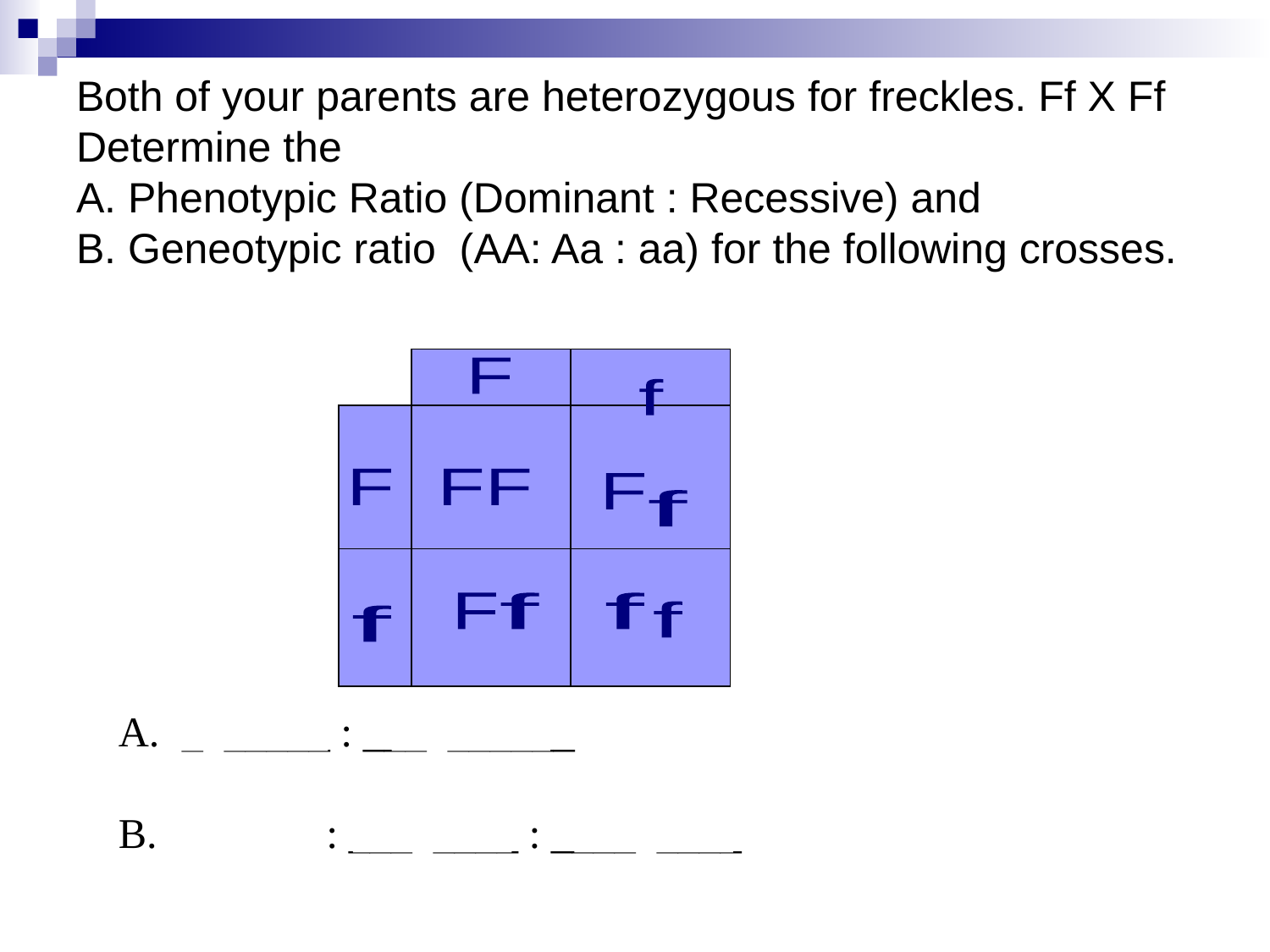

# Both of your parents are heterozygous for freckles. Ff X Ff Determine the A. Phenotypic Ratio (Dominant : Recessive) and B. Geneotypic ratio  (AA: Aa : aa) for the following crosses.

F
f
F
F
F
F
f
F
f
f
f
f

_3_____ : ___1______

B. __1____ : ___2____ : ____1____